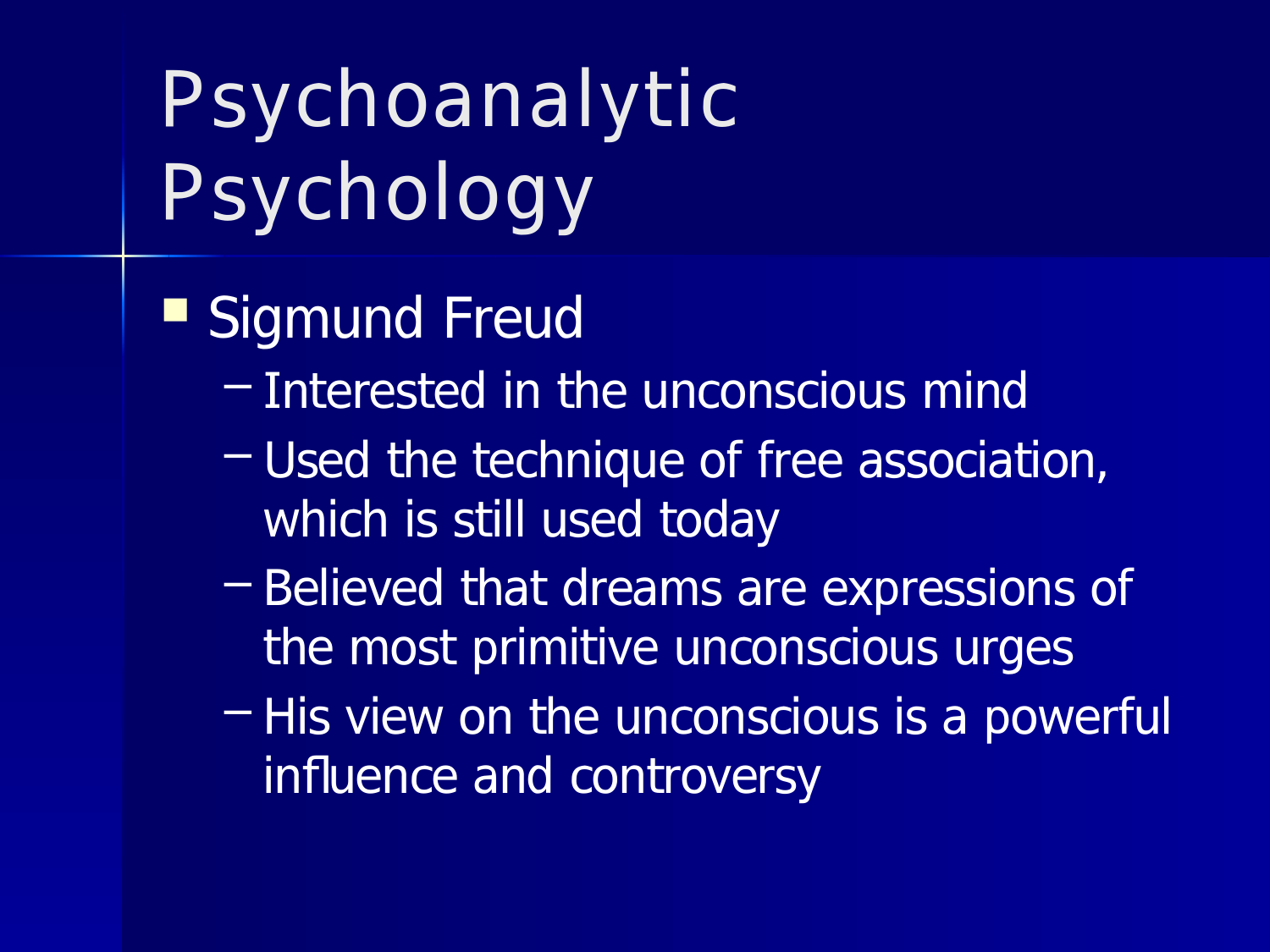

# Psychoanalytic Psychology
Sigmund Freud
Interested in the unconscious mind
Used the technique of free association, which is still used today
Believed that dreams are expressions of the most primitive unconscious urges
His view on the unconscious is a powerful influence and controversy